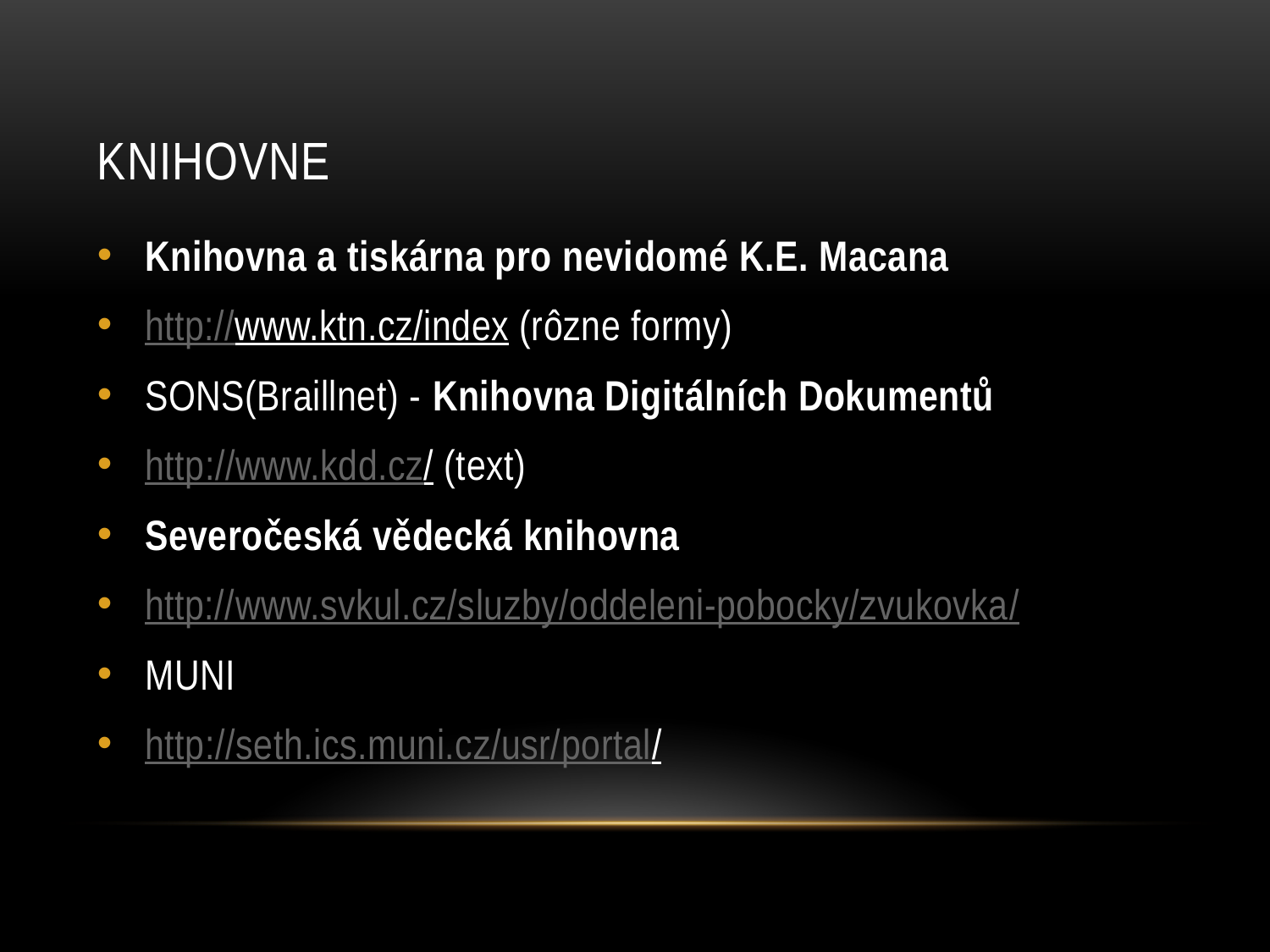

# Knihovne
Knihovna a tiskárna pro nevidomé K.E. Macana
http://www.ktn.cz/index (rôzne formy)
SONS(Braillnet) - Knihovna Digitálních Dokumentů
http://www.kdd.cz/ (text)
Severočeská vědecká knihovna
http://www.svkul.cz/sluzby/oddeleni-pobocky/zvukovka/
MUNI
http://seth.ics.muni.cz/usr/portal/